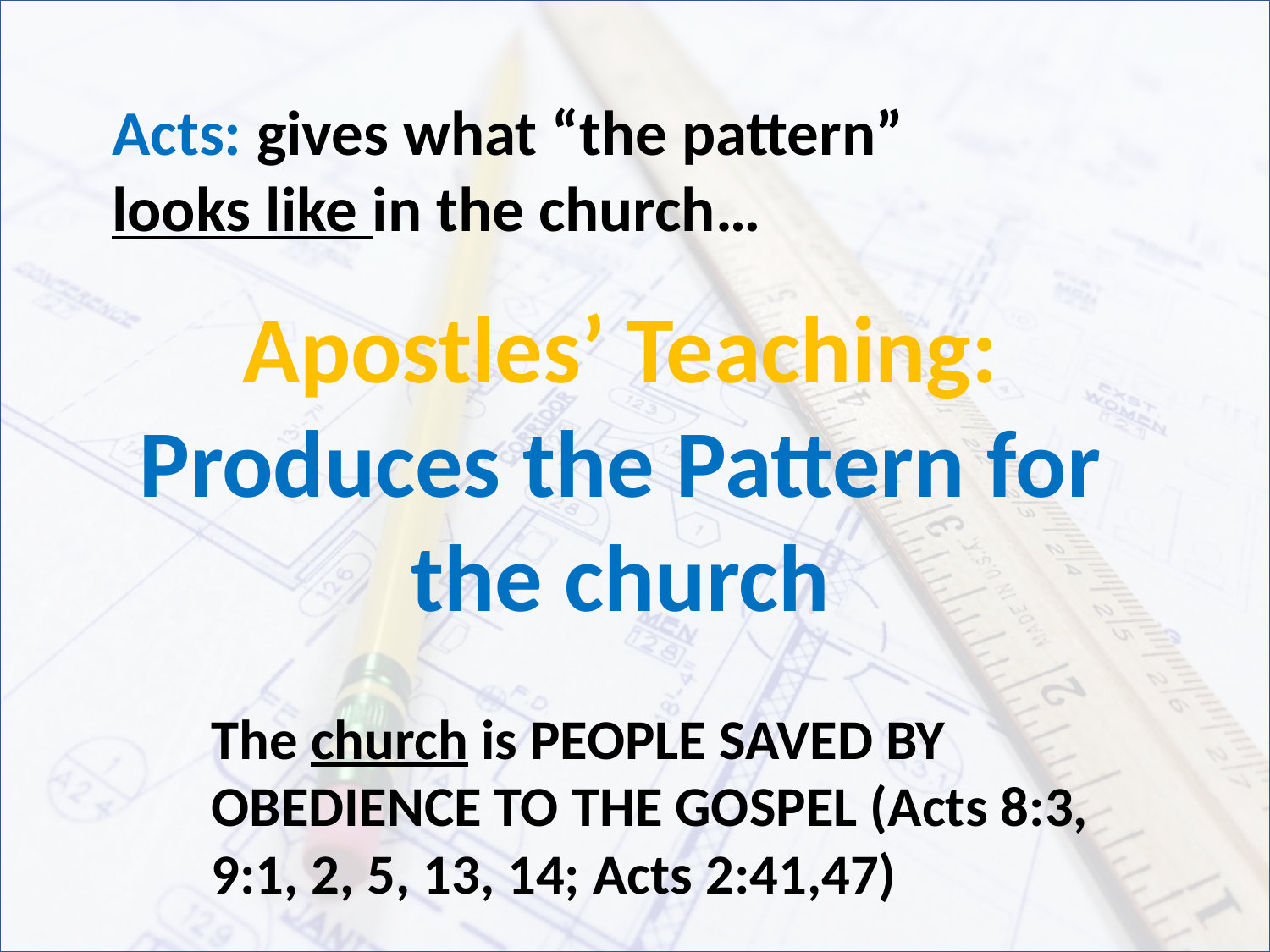

Acts: gives what “the pattern” looks like in the church…
Apostles’ Teaching: Produces the Pattern for the church
The church is PEOPLE SAVED BY OBEDIENCE TO THE GOSPEL (Acts 8:3, 9:1, 2, 5, 13, 14; Acts 2:41,47)